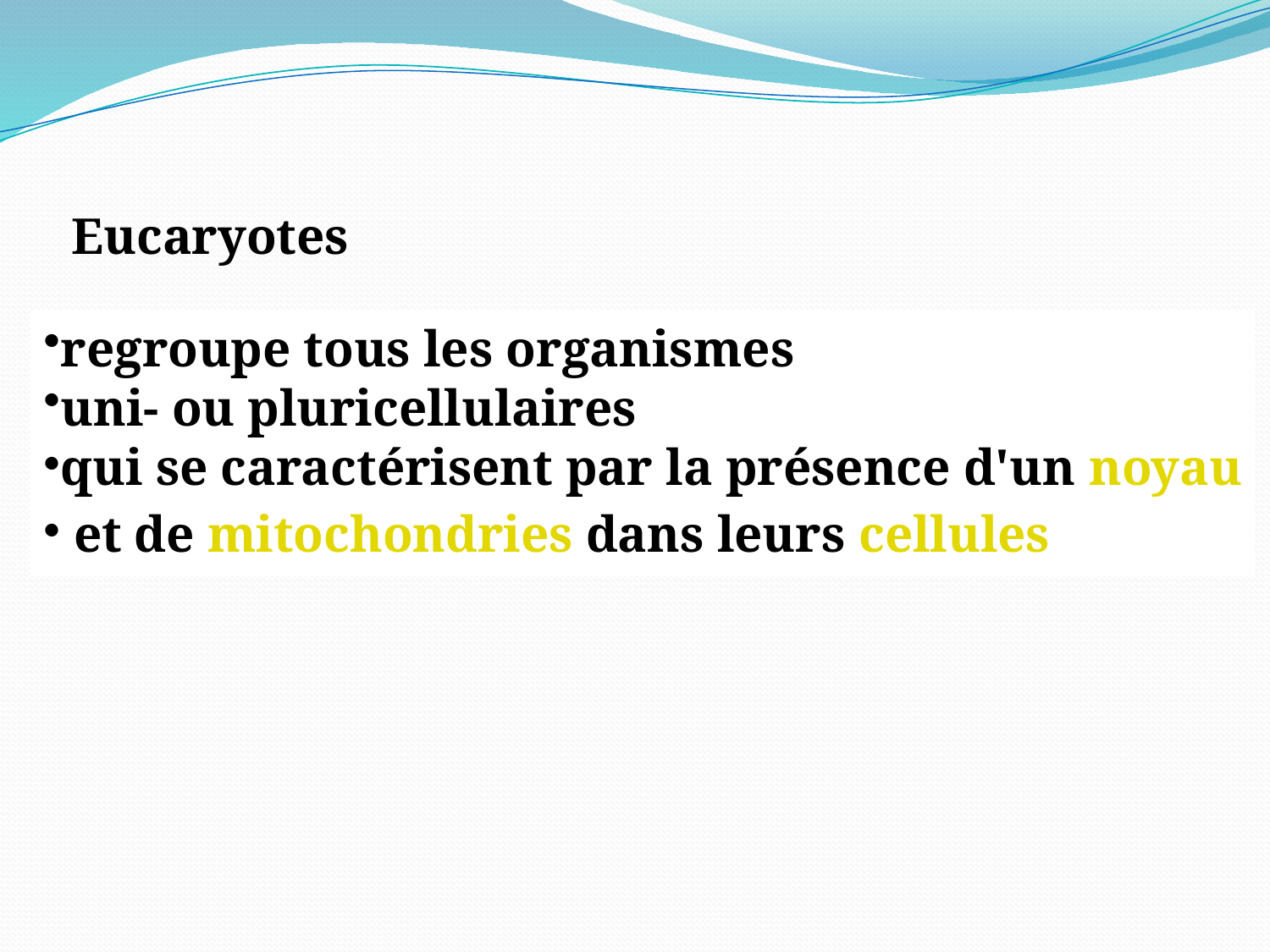

Eucaryotes
regroupe tous les organismes
uni- ou pluricellulaires
qui se caractérisent par la présence d'un noyau
 et de mitochondries dans leurs cellules